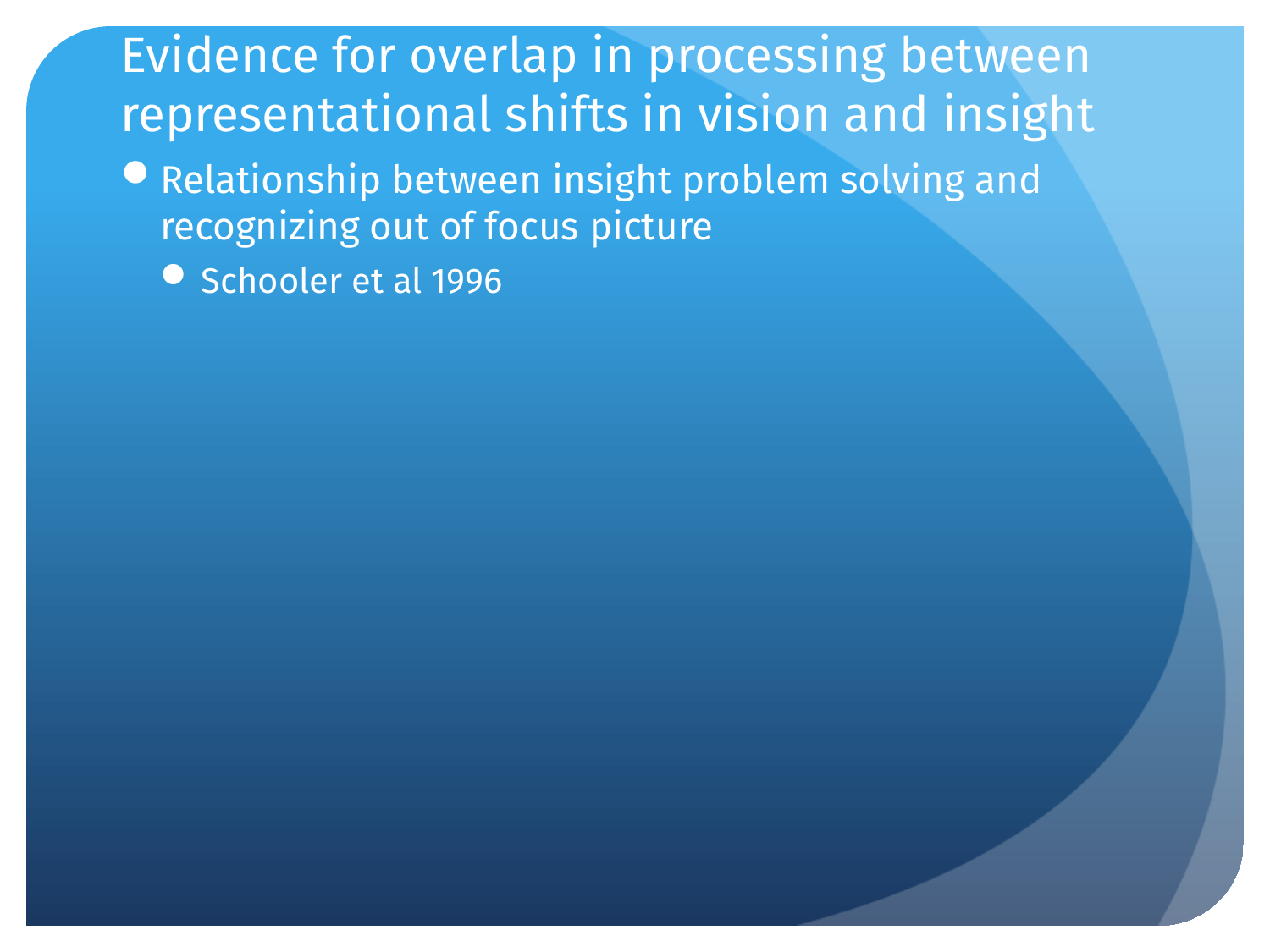

# Evidence for overlap in processing between representational shifts in vision and insight
Relationship between insight problem solving and recognizing out of focus picture
Schooler et al 1996